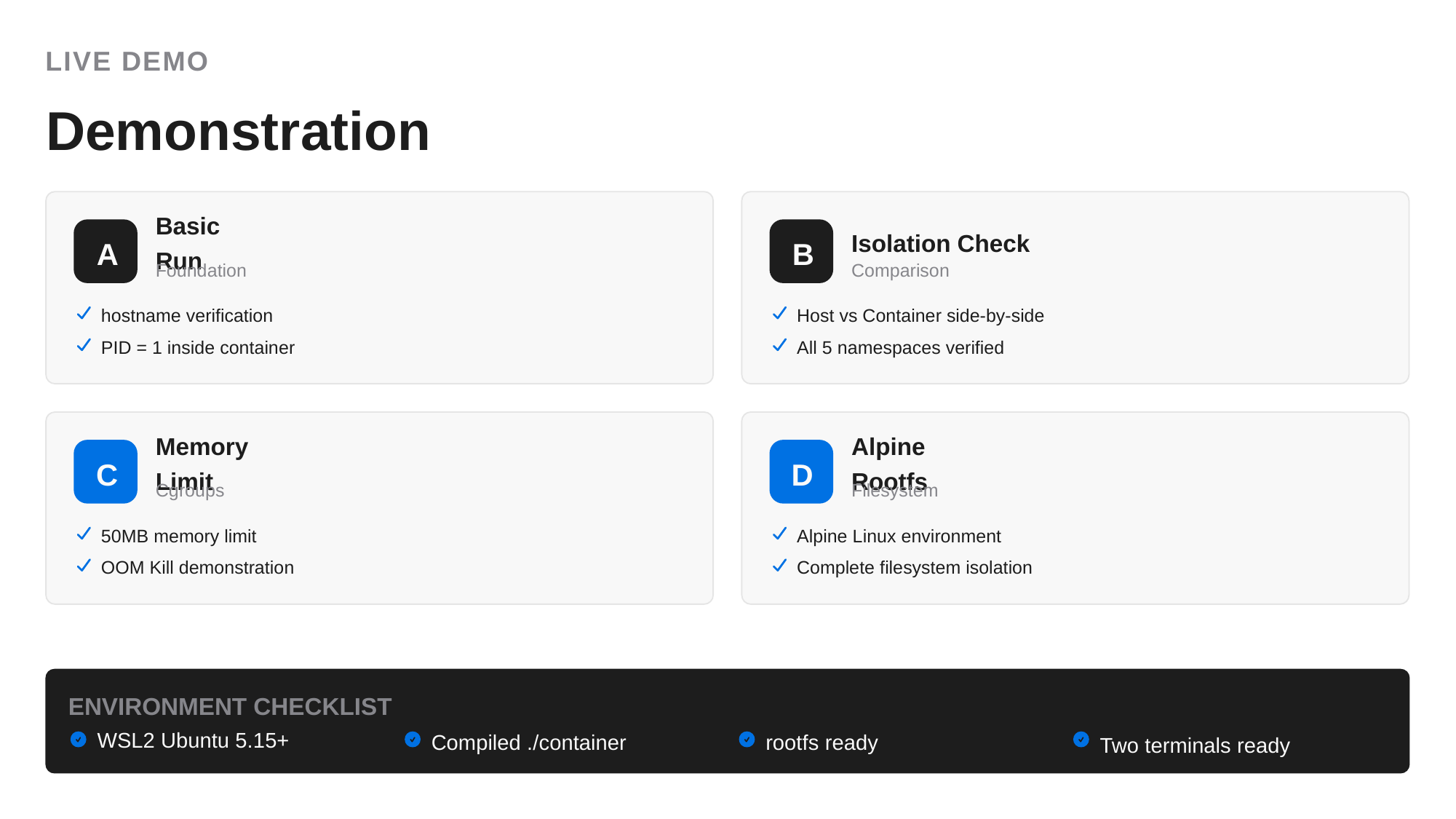

LIVE DEMO
Demonstration

Isolation Check
Basic Run
A
B
Foundation
Comparison
hostname verification
Host vs Container side-by-side

PID = 1 inside container
All 5 namespaces verified

Memory Limit
Alpine Rootfs
C
D
Cgroups
Filesystem
50MB memory limit
Alpine Linux environment

OOM Kill demonstration
Complete filesystem isolation

ENVIRONMENT CHECKLIST
WSL2 Ubuntu 5.15+
Compiled ./container
rootfs ready
Two terminals ready